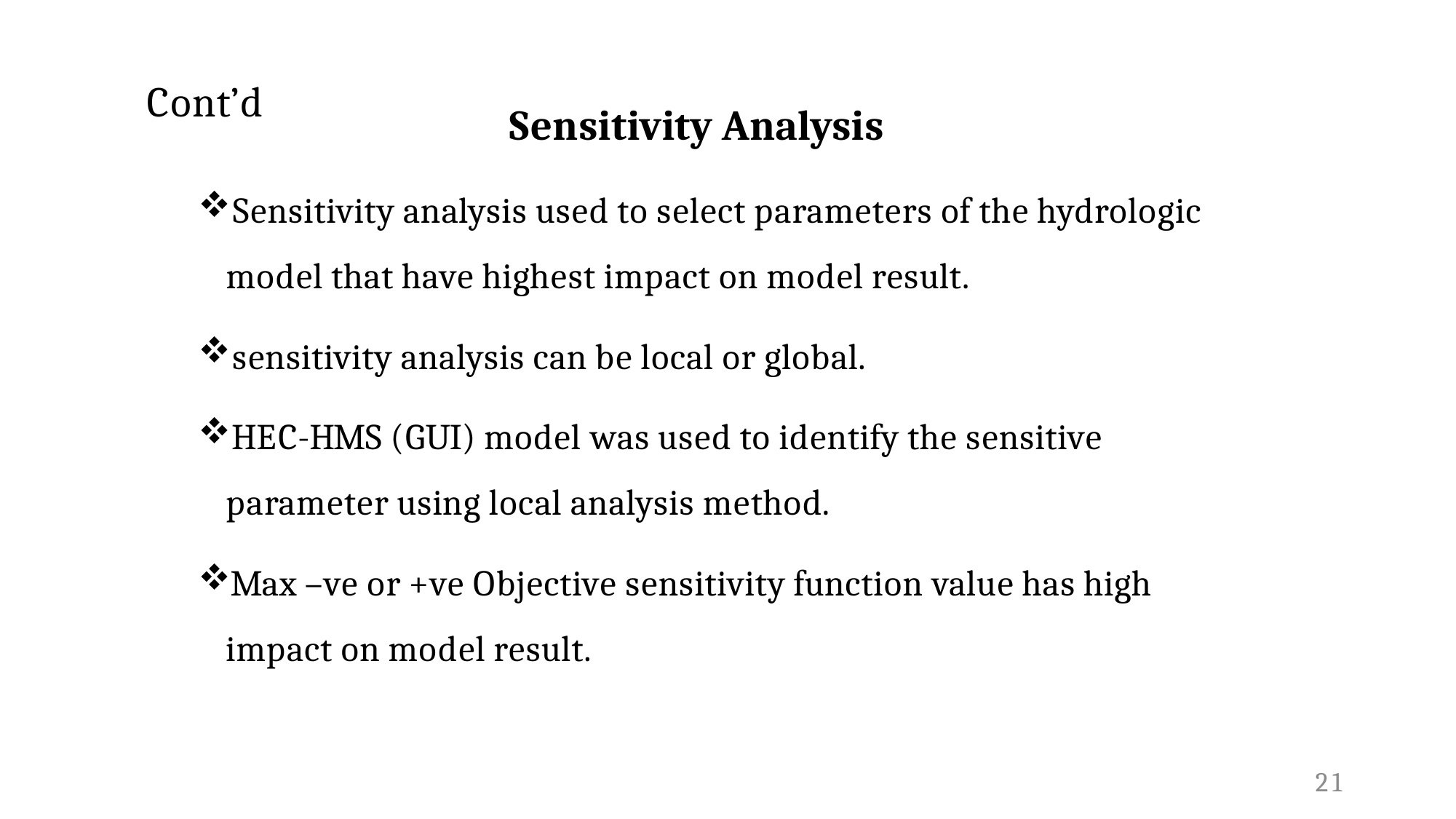

Sensitivity Analysis
Sensitivity analysis used to select parameters of the hydrologic model that have highest impact on model result.
sensitivity analysis can be local or global.
HEC-HMS (GUI) model was used to identify the sensitive parameter using local analysis method.
Max –ve or +ve Objective sensitivity function value has high impact on model result.

# Cont’d
21